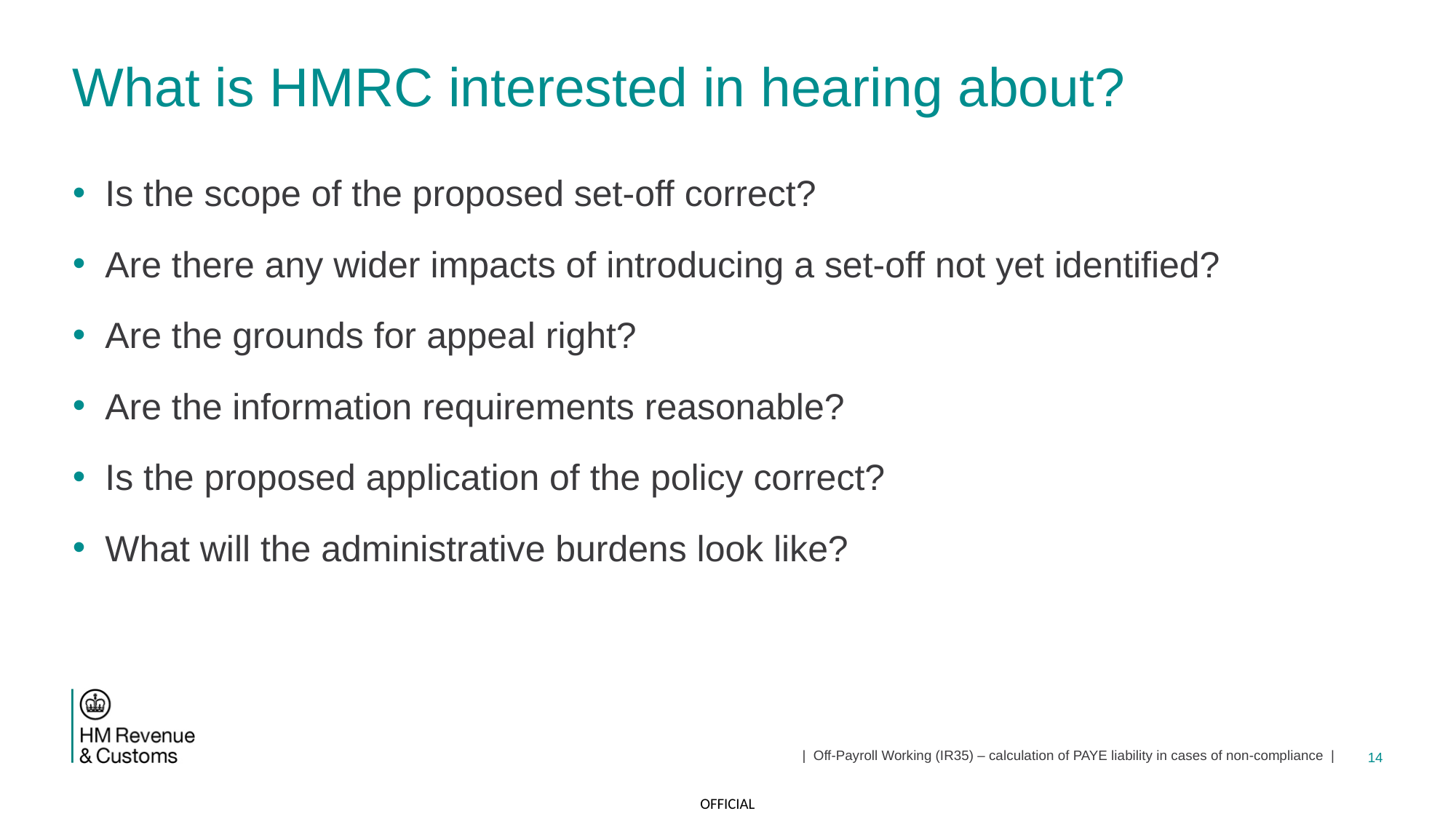

# What is HMRC interested in hearing about?
Is the scope of the proposed set-off correct?
Are there any wider impacts of introducing a set-off not yet identified?
Are the grounds for appeal right?
Are the information requirements reasonable?
Is the proposed application of the policy correct?
What will the administrative burdens look like?
|  Off-Payroll Working (IR35) – calculation of PAYE liability in cases of non-compliance  |
14